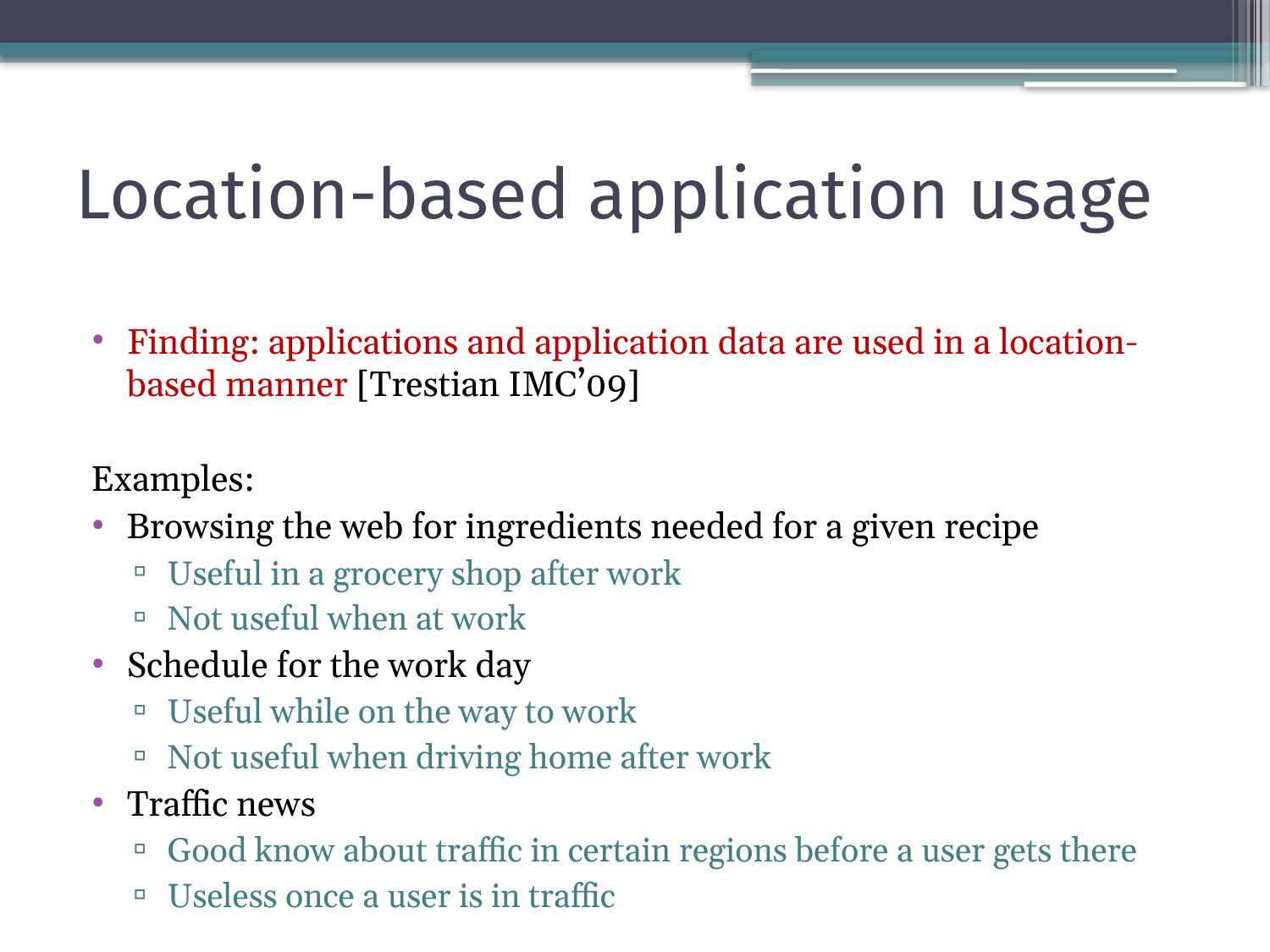

# Location-based application usage
Finding: applications and application data are used in a location-based manner [Trestian IMC’09]

Examples:
Browsing the web for ingredients needed for a given recipe
Useful in a grocery shop after work
Not useful when at work
Schedule for the work day
Useful while on the way to work
Not useful when driving home after work
Traffic news
Good know about traffic in certain regions before a user gets there
Useless once a user is in traffic